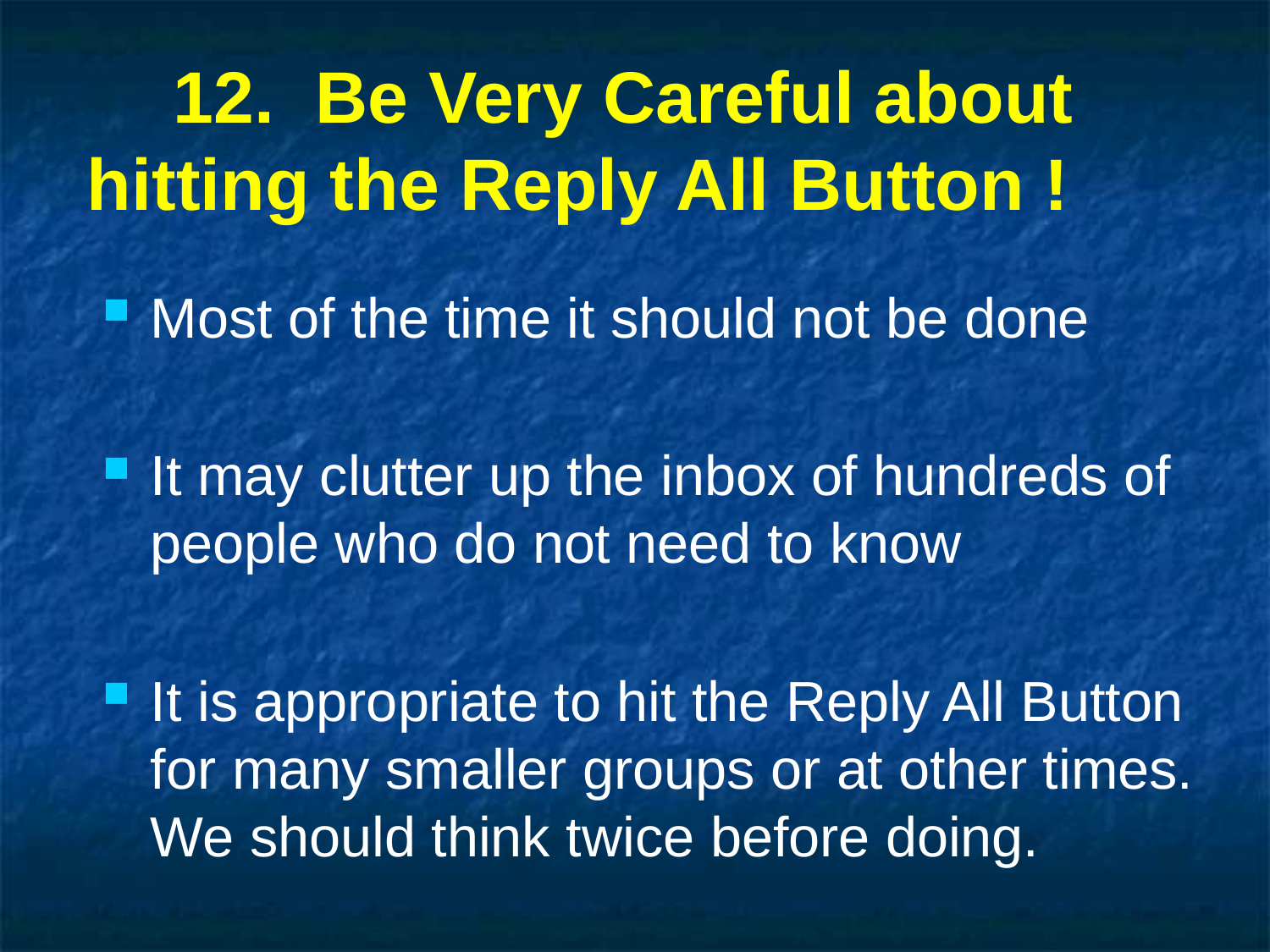

# 12.  Be Very Careful about hitting the Reply All Button !
Most of the time it should not be done

It may clutter up the inbox of hundreds of people who do not need to know

It is appropriate to hit the Reply All Button for many smaller groups or at other times.  We should think twice before doing.